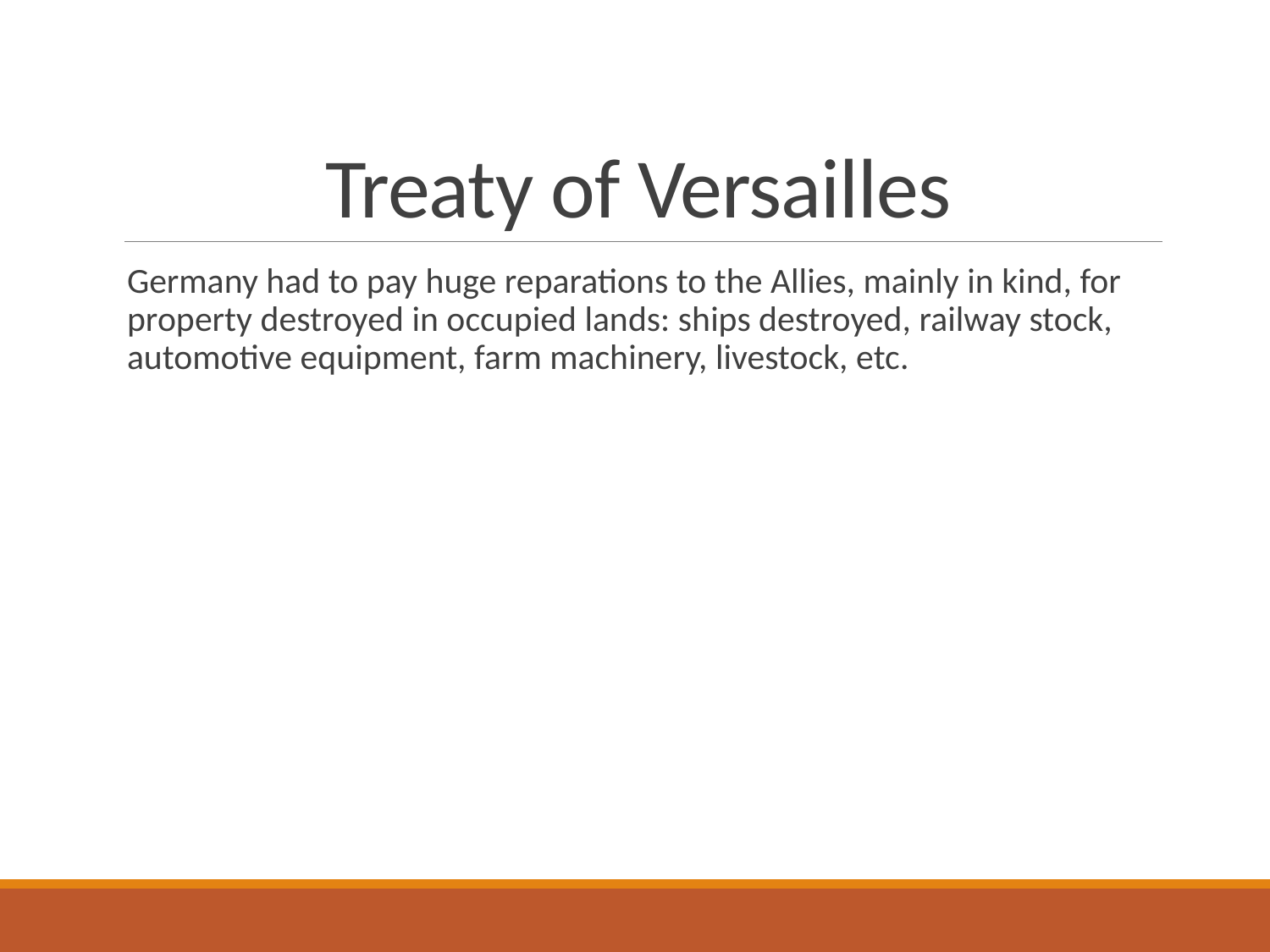

# Treaty of Versailles
Germany had to pay huge reparations to the Allies, mainly in kind, for property destroyed in occupied lands: ships destroyed, railway stock, automotive equipment, farm machinery, livestock, etc.